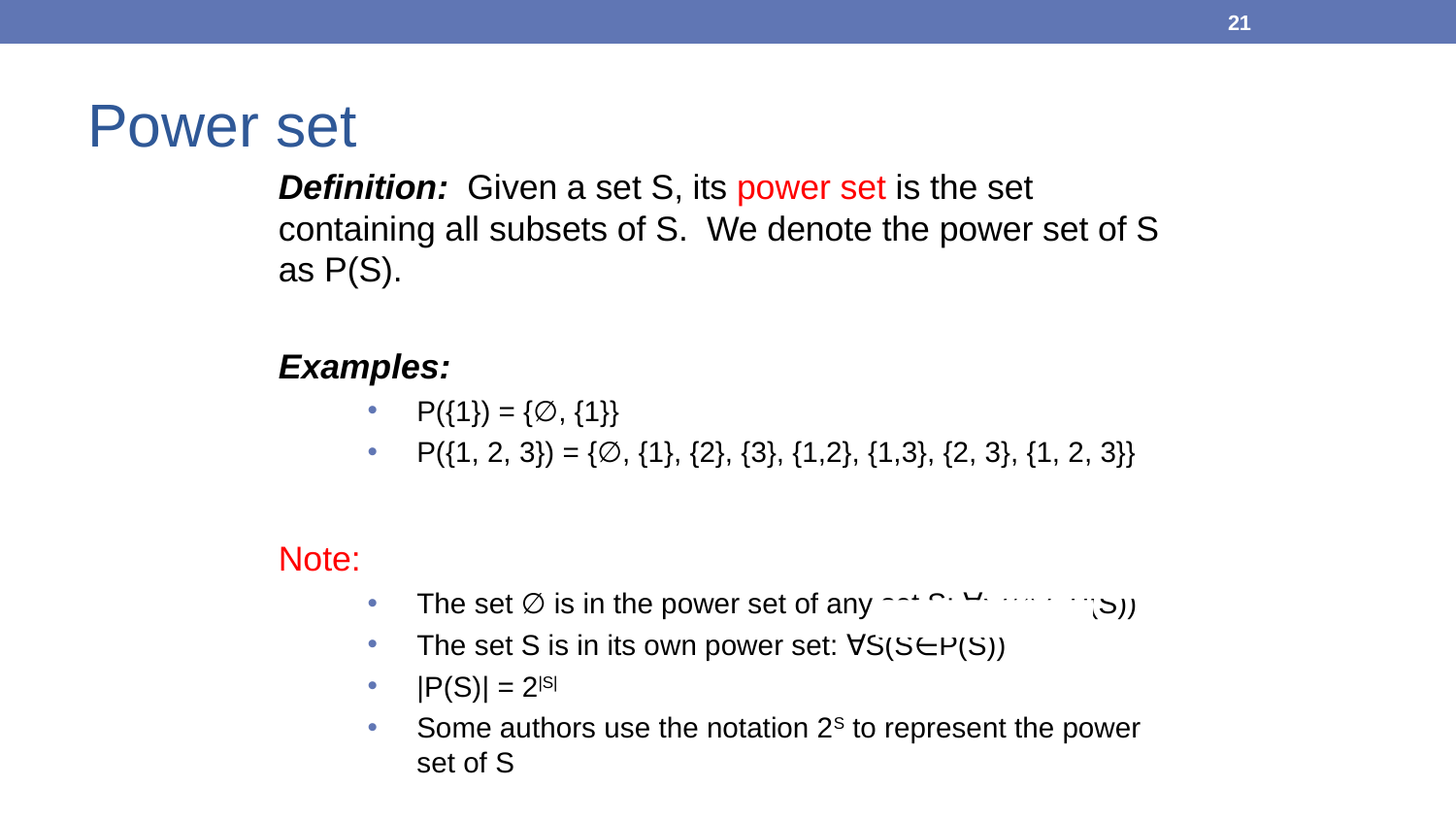

21
# Power set
Definition:  Given a set S, its power set is the set containing all subsets of S.  We denote the power set of S as P(S).

Examples:
P({1}) = {∅, {1}}
P({1, 2, 3}) = {∅, {1}, {2}, {3}, {1,2}, {1,3}, {2, 3}, {1, 2, 3}}

Note:
The set ∅ is in the power set of any set S: ∀S(∅ ∈P(S))
The set S is in its own power set: ∀S(S∈P(S))
|P(S)| = 2|S|
Some authors use the notation 2S to represent the power set of S